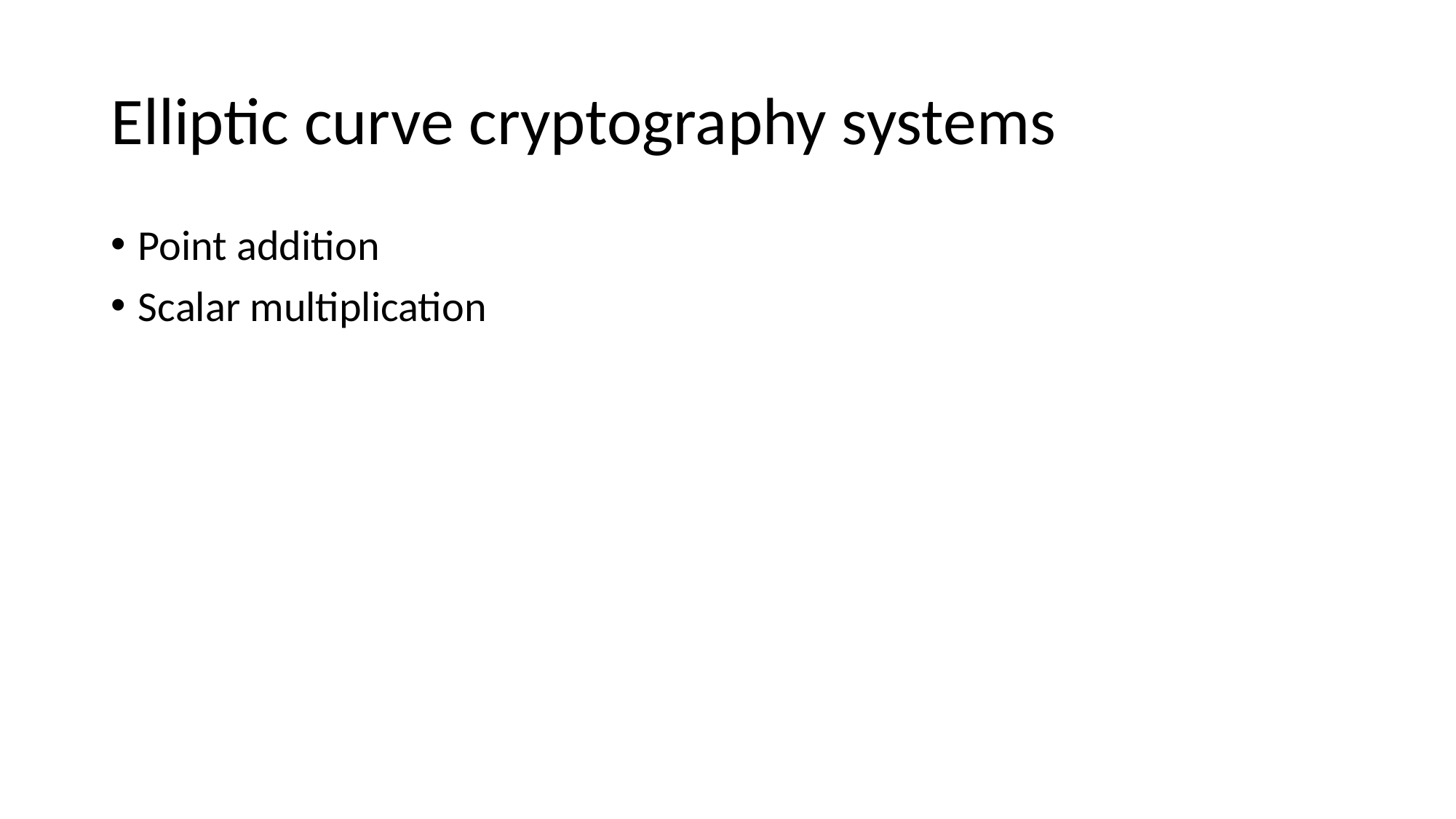

# Elliptic curve cryptography systems
Point addition
Scalar multiplication